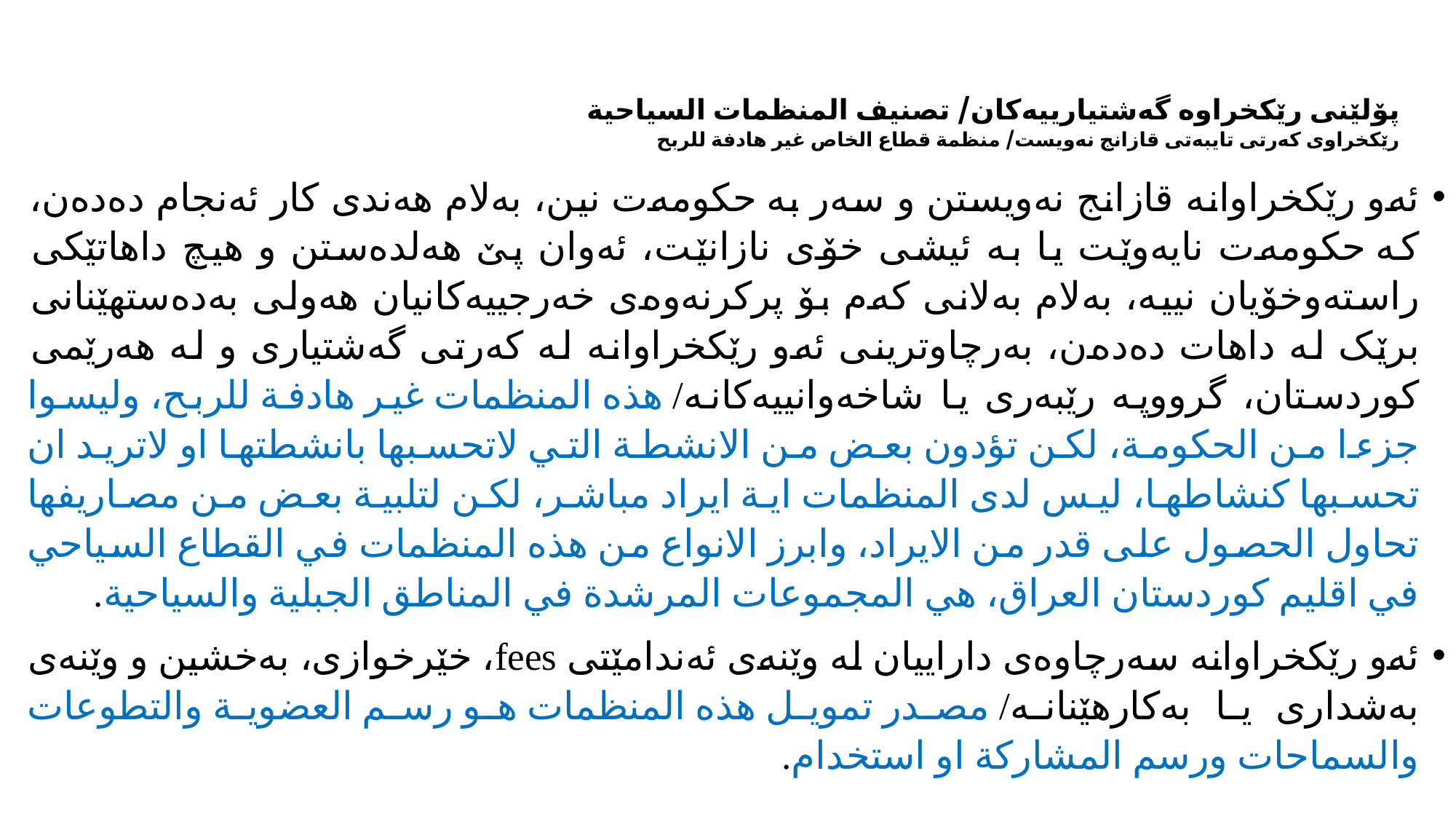

# پۆلێنی رێکخراوە گەشتیارییەکان/ تصنيف المنظمات السياحية رێکخراوی کەرتی تایبەتی قازانج نەویست/ منظمة قطاع الخاص غير هادفة للربح
ئەو رێکخراوانە قازانج نەویستن و سەر بە حکومەت نین، بەلام هەندی کار ئەنجام دەدەن، کە حکومەت نایەوێت یا بە ئیشی خۆی نازانێت، ئەوان پێ هەلدەستن و هیچ داهاتێکی راستەوخۆیان نییە، بەلام بەلانی کەم بۆ پرکرنەوەی خەرجییەکانیان هەولی بەدەستهێنانی برێک لە داهات دەدەن، بەرچاوترینی ئەو رێکخراوانە لە کەرتی گەشتیاری و لە هەرێمی کوردستان، گرووپە رێبەری یا شاخەوانییەکانە/ هذه المنظمات غير هادفة للربح، وليسوا جزءا من الحكومة، لكن تؤدون بعض من الانشطة التي لاتحسبها بانشطتها او لاتريد ان تحسبها كنشاطها، ليس لدى المنظمات اية ايراد مباشر، لكن لتلبية بعض من مصاريفها تحاول الحصول على قدر من الايراد، وابرز الانواع من هذه المنظمات في القطاع السياحي في اقليم كوردستان العراق، هي المجموعات المرشدة في المناطق الجبلية والسياحية.
ئەو رێکخراوانە سەرچاوەی داراییان لە وێنەی ئەندامێتی fees، خێرخوازی، بەخشین و وێنەی بەشداری یا بەکارهێنانه/ مصدر تمويل هذه المنظمات هو رسم العضوية والتطوعات والسماحات ورسم المشاركة او استخدام.